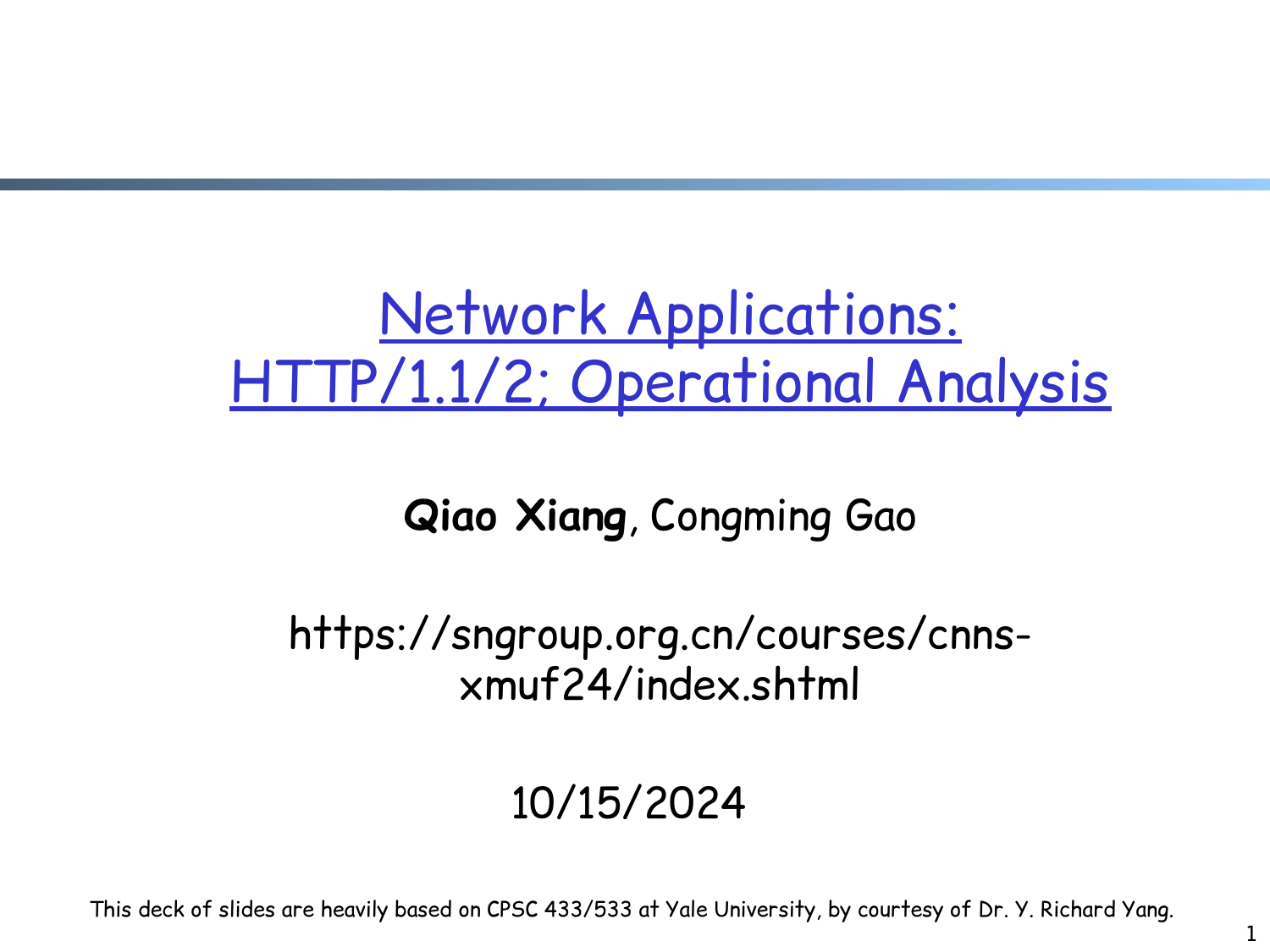

# Network Applications: HTTP/1.1/2; Operational Analysis
Qiao Xiang, Congming Gao

https://sngroup.org.cn/courses/cnns-xmuf24/index.shtml

10/15/2024
1
This deck of slides are heavily based on CPSC 433/533 at Yale University, by courtesy of Dr. Y. Richard Yang.